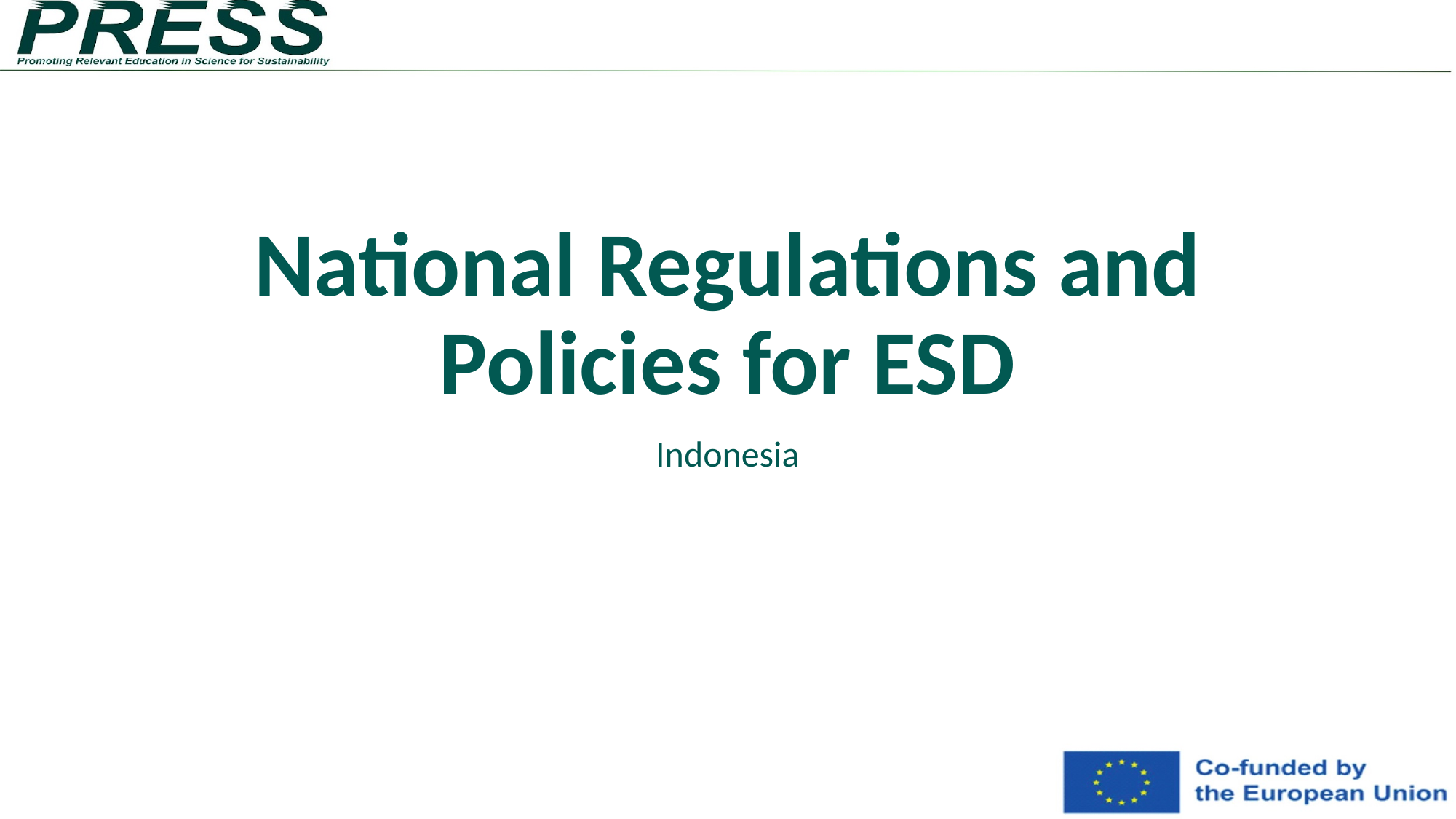

# National Regulations and Policies for ESD
Indonesia